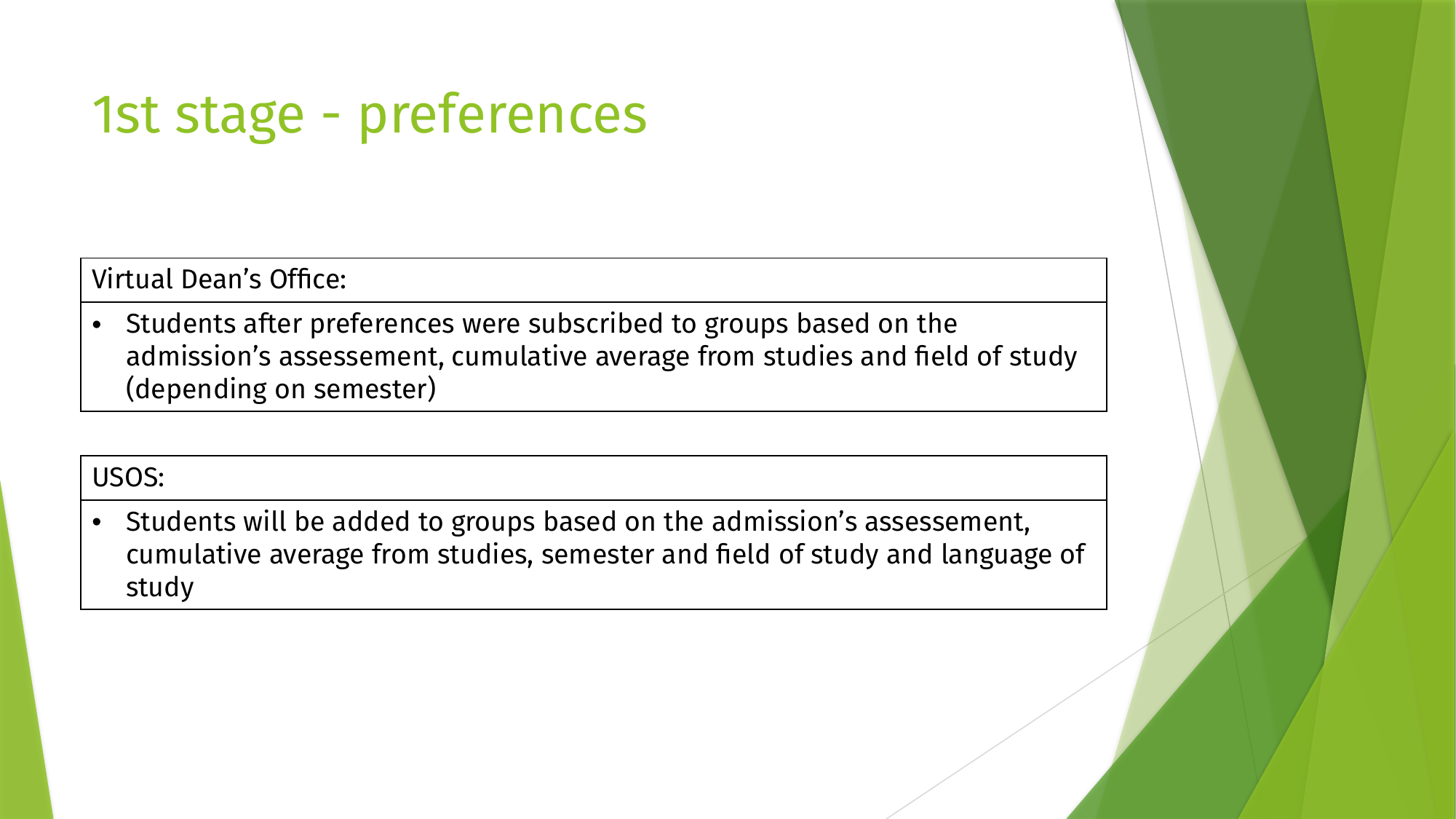

# 1st stage - preferences
| Virtual Dean’s Office: |
| --- |
| Students after preferences were subscribed to groups based on the admission’s assessement, cumulative average from studies and field of study (depending on semester) |
|  |
| USOS: |
| Students will be added to groups based on the admission’s assessement, cumulative average from studies, semester and field of study and language of study |